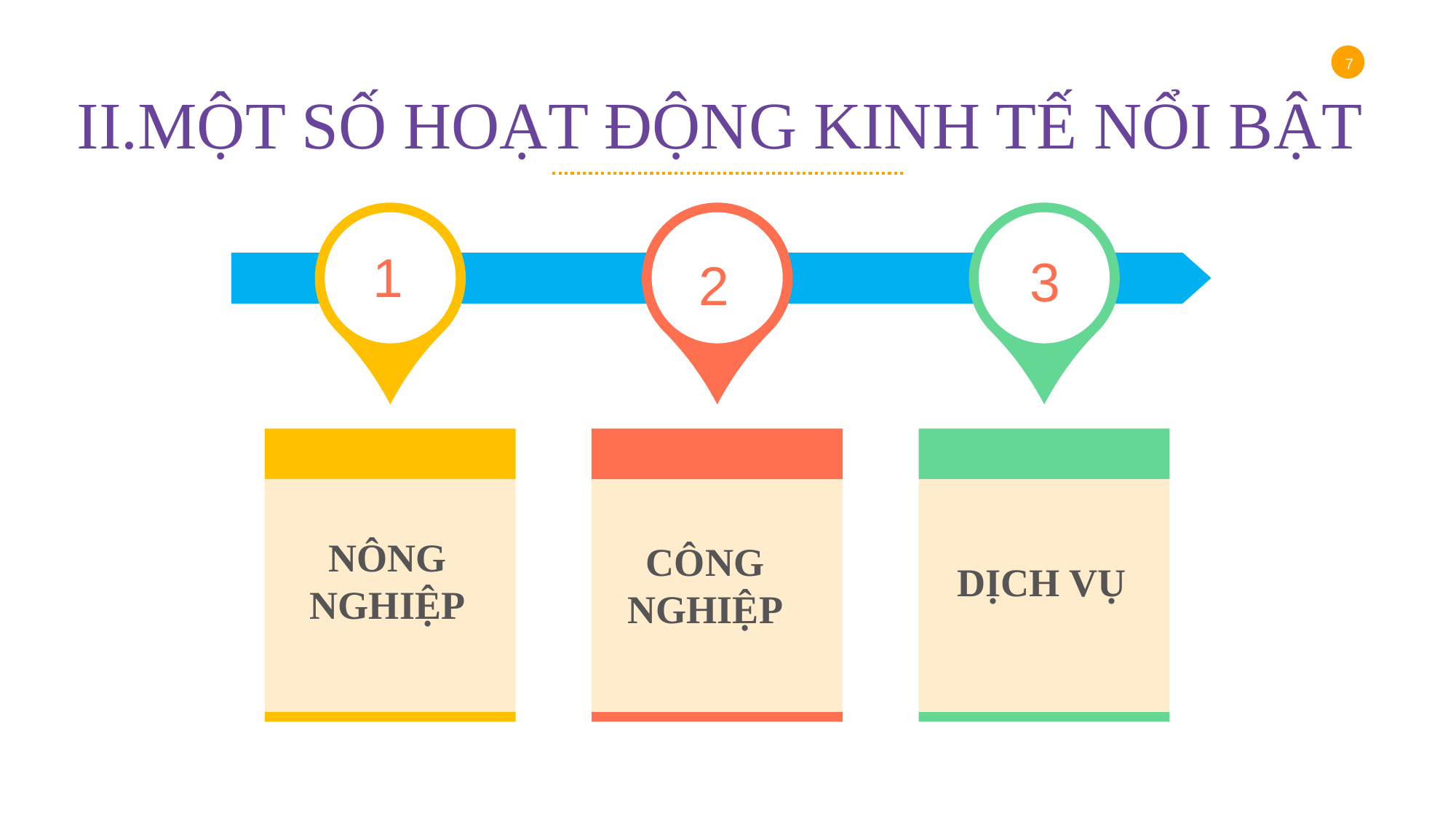

II.MỘT SỐ HOẠT ĐỘNG KINH TẾ NỔI BẬT

1
3
2

NÔNG NGHIỆP
CÔNG NGHIỆP
DỊCH VỤ